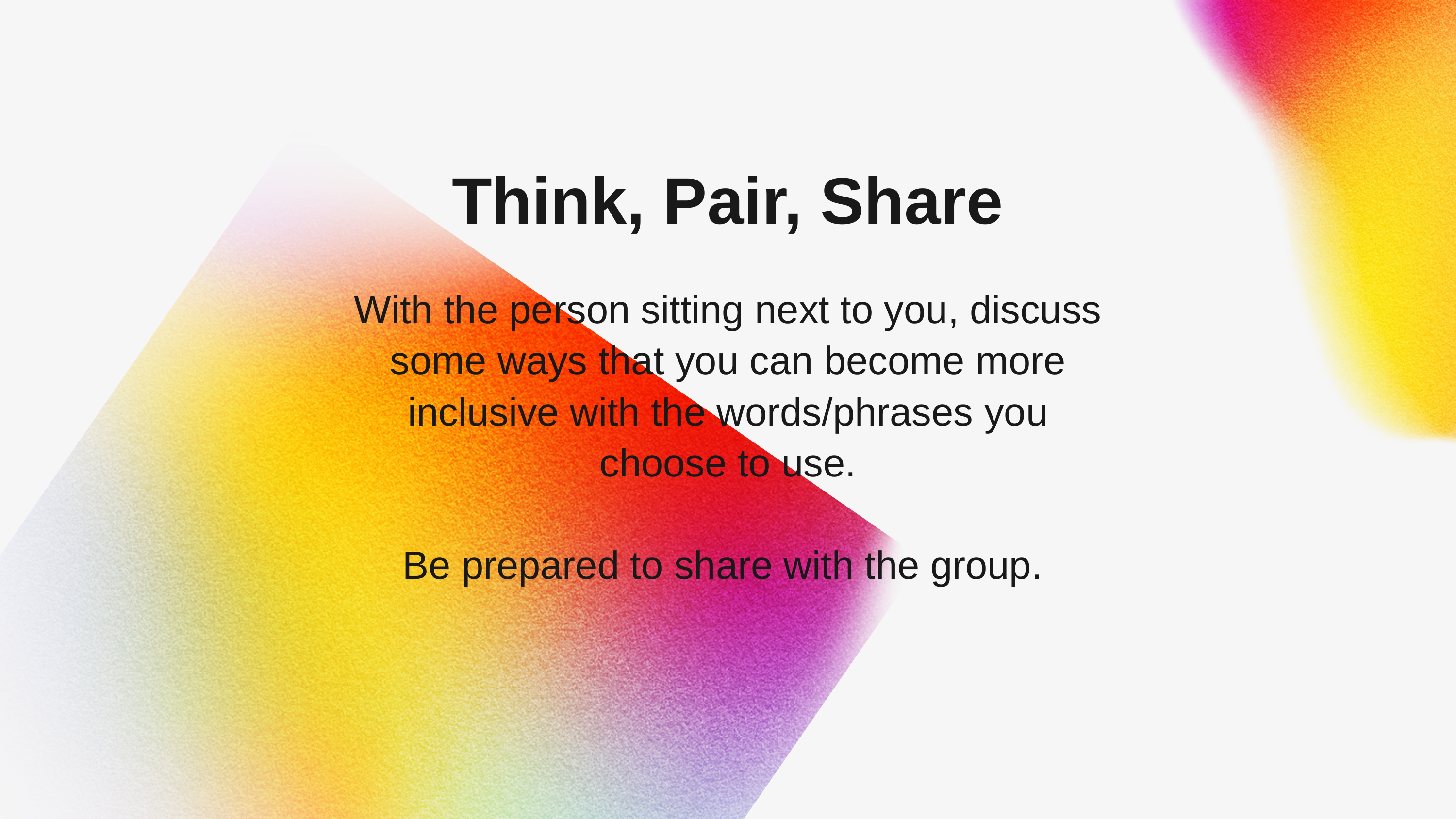

Think, Pair, Share
With the person sitting next to you, discuss some ways that you can become more inclusive with the words/phrases you choose to use.

Be prepared to share with the group.